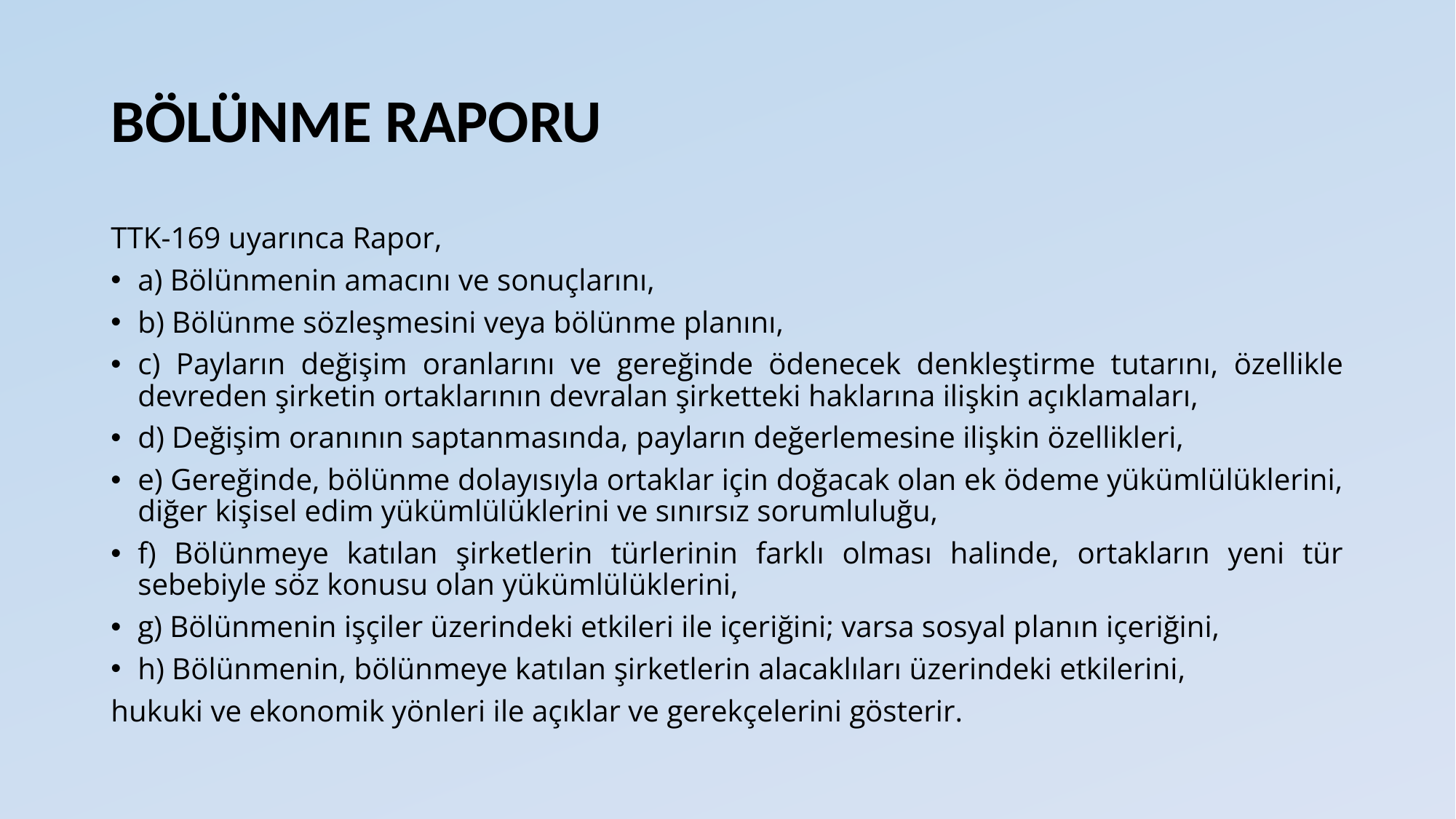

# BÖLÜNME RAPORU
TTK-169 uyarınca Rapor,
a) Bölünmenin amacını ve sonuçlarını,
b) Bölünme sözleşmesini veya bölünme planını,
c) Payların değişim oranlarını ve gereğinde ödenecek denkleştirme tutarını, özellikle devreden şirketin ortaklarının devralan şirketteki haklarına ilişkin açıklamaları,
d) Değişim oranının saptanmasında, payların değerlemesine ilişkin özellikleri,
e) Gereğinde, bölünme dolayısıyla ortaklar için doğacak olan ek ödeme yükümlülüklerini, diğer kişisel edim yükümlülüklerini ve sınırsız sorumluluğu,
f) Bölünmeye katılan şirketlerin türlerinin farklı olması halinde, ortakların yeni tür sebebiyle söz konusu olan yükümlülüklerini,
g) Bölünmenin işçiler üzerindeki etkileri ile içeriğini; varsa sosyal planın içeriğini,
h) Bölünmenin, bölünmeye katılan şirketlerin alacaklıları üzerindeki etkilerini,
hukuki ve ekonomik yönleri ile açıklar ve gerekçelerini gösterir.